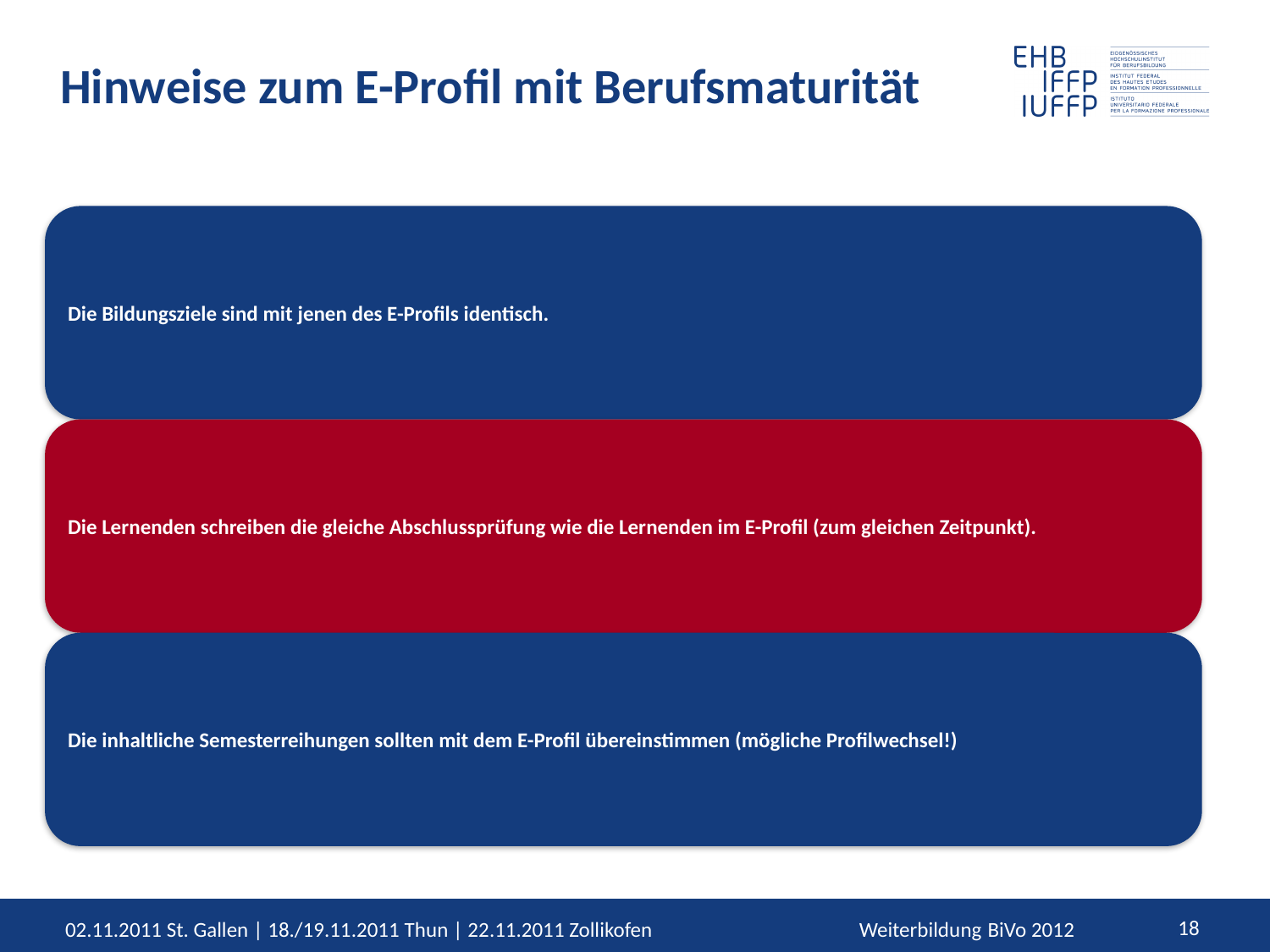

# Hinweise zum E-Profil mit Berufsmaturität
Die Bildungsziele sind mit jenen des E-Profils identisch.
Die Lernenden schreiben die gleiche Abschlussprüfung wie die Lernenden im E-Profil (zum gleichen Zeitpunkt).
Die inhaltliche Semesterreihungen sollten mit dem E-Profil übereinstimmen (mögliche Profilwechsel!)